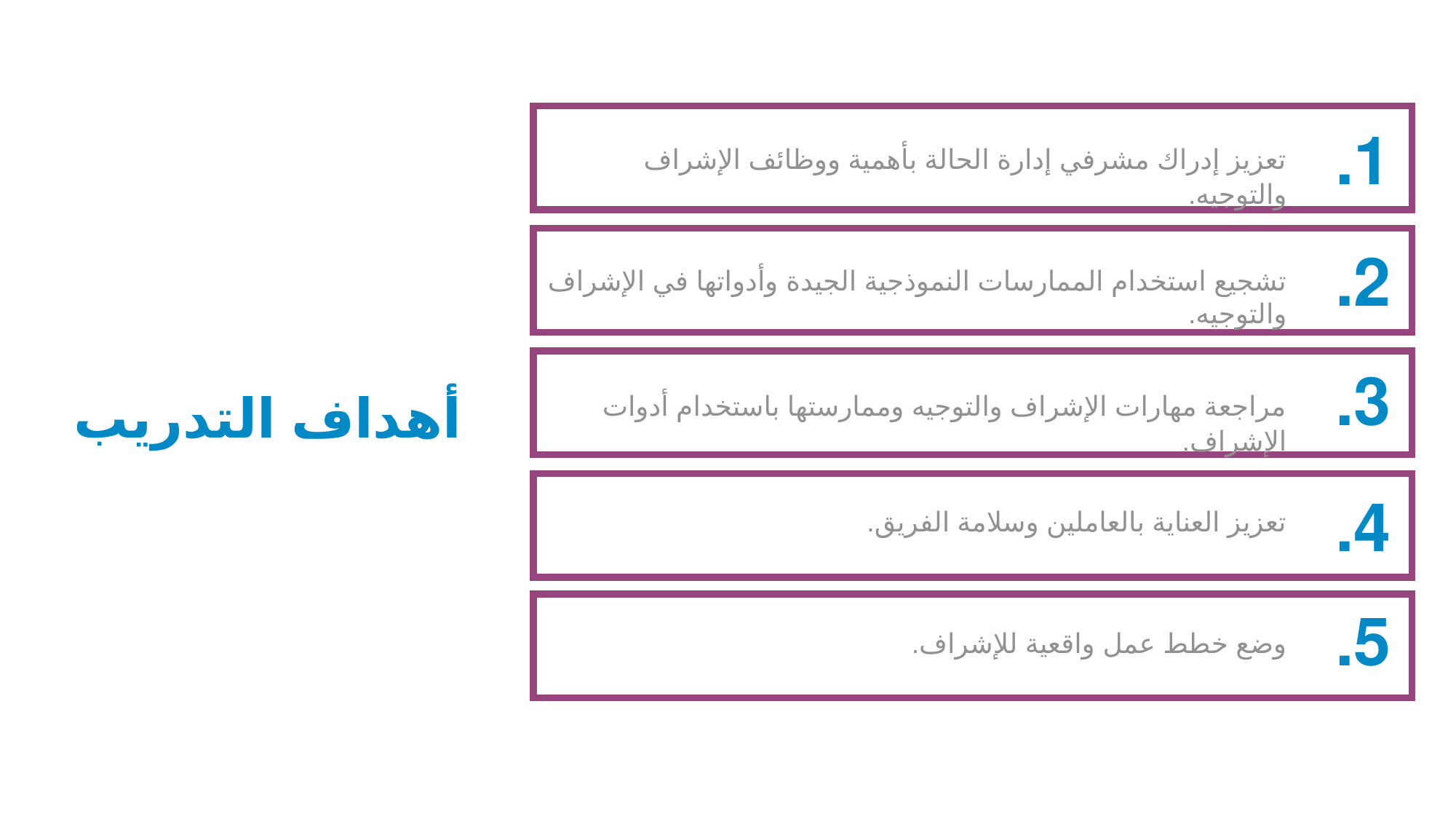

1.
تعزيز إدراك مشرفي إدارة الحالة بأهمية ووظائف الإشراف والتوجيه.

# أهداف التدريب

2.
تشجيع استخدام الممارسات النموذجية الجيدة وأدواتها في الإشراف والتوجيه.

3.
مراجعة مهارات الإشراف والتوجيه وممارستها باستخدام أدوات الإشراف.

4.
تعزيز العناية بالعاملين وسلامة الفريق.
5.

وضع خطط عمل واقعية للإشراف.